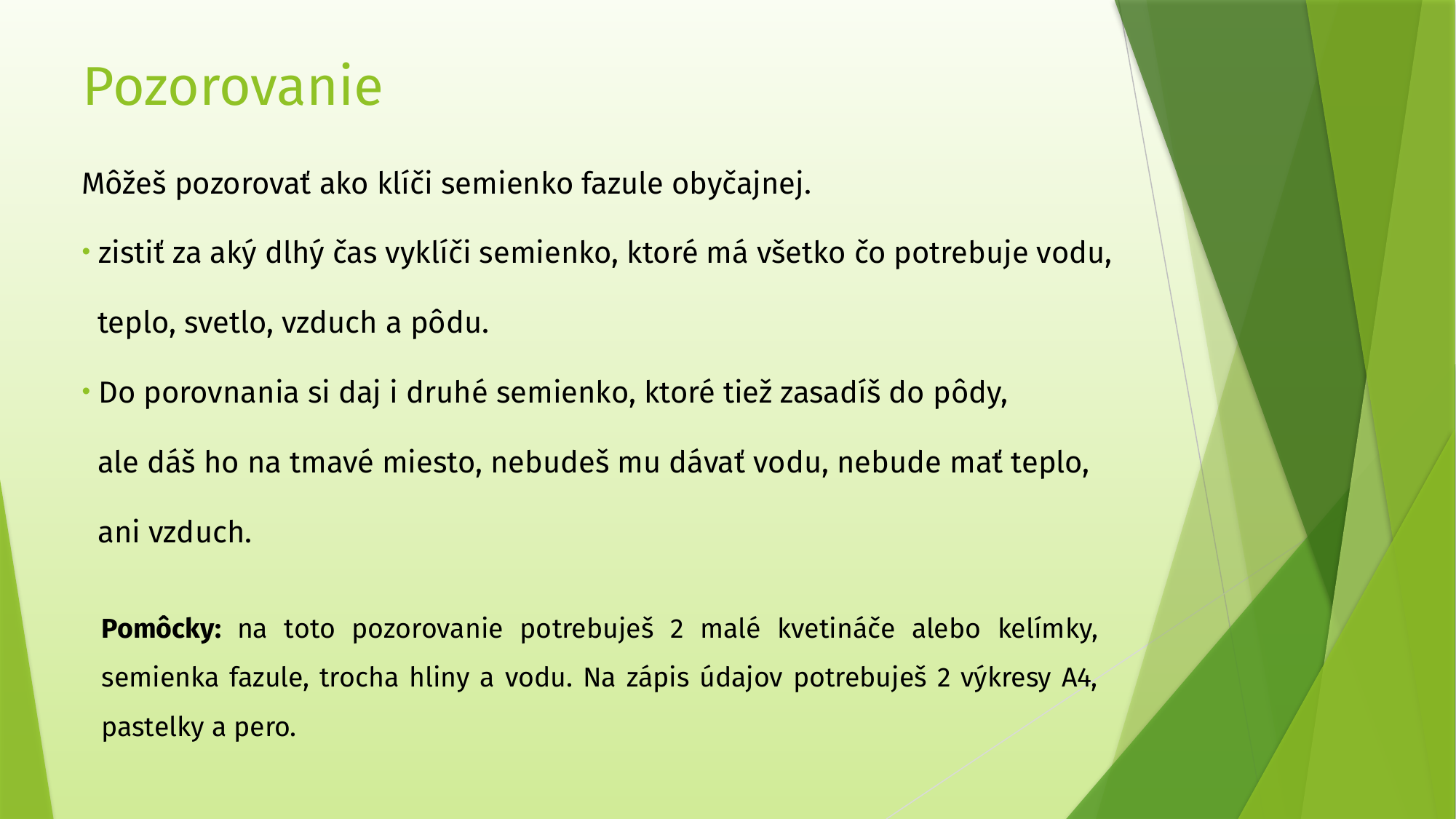

Pozorovanie
Môžeš pozorovať ako klíči semienko fazule obyčajnej.
 zistiť za aký dlhý čas vyklíči semienko, ktoré má všetko čo potrebuje vodu,
  teplo, svetlo, vzduch a pôdu.
 Do porovnania si daj i druhé semienko, ktoré tiež zasadíš do pôdy,
  ale dáš ho na tmavé miesto, nebudeš mu dávať vodu, nebude mať teplo,
  ani vzduch.
Pomôcky: na toto pozorovanie potrebuješ 2 malé kvetináče alebo kelímky, semienka fazule, trocha hliny a vodu. Na zápis údajov potrebuješ 2 výkresy A4, pastelky a pero.